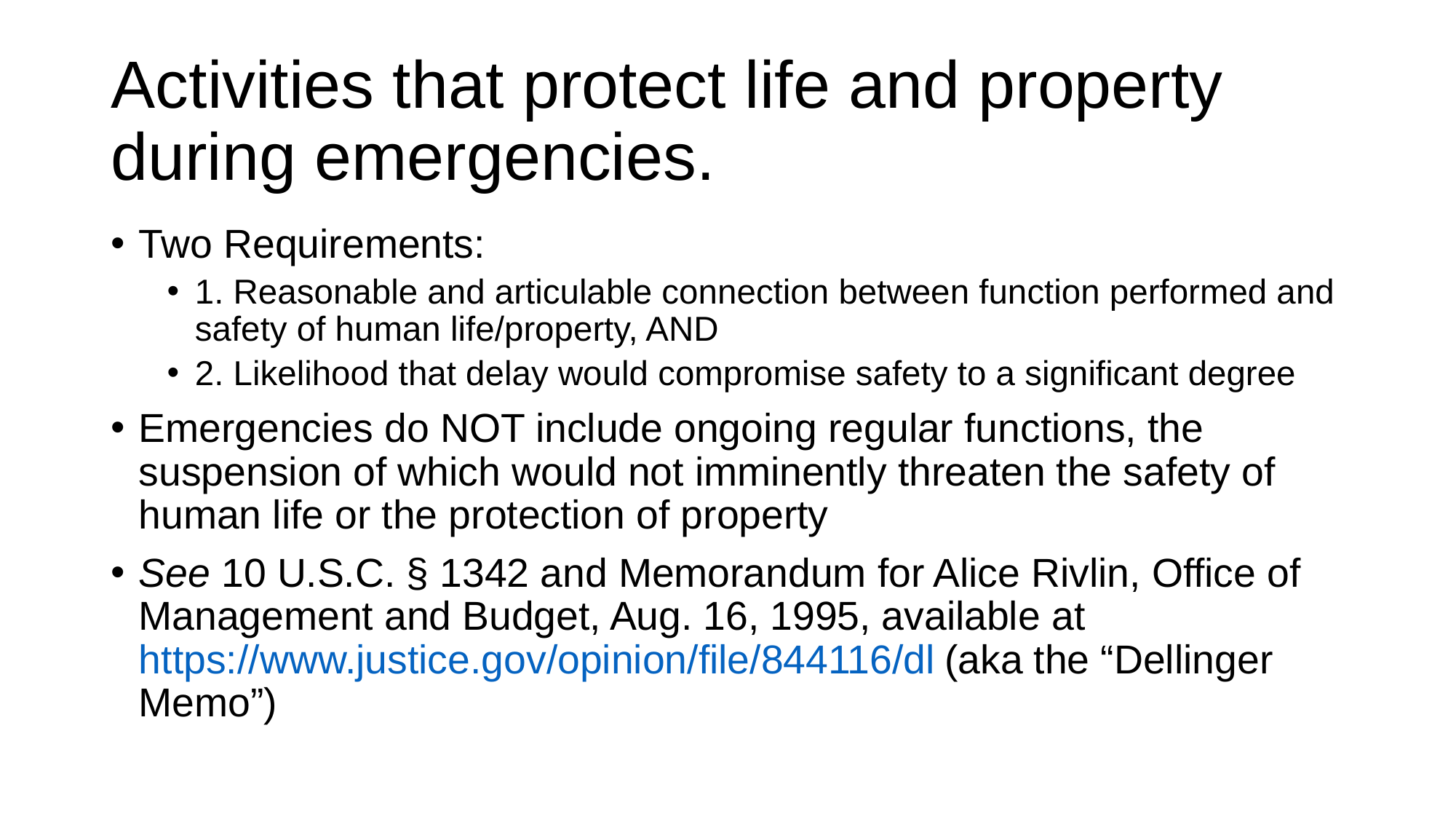

# Activities that protect life and property during emergencies.
Two Requirements:
1. Reasonable and articulable connection between function performed and safety of human life/property, AND
2. Likelihood that delay would compromise safety to a significant degree
Emergencies do NOT include ongoing regular functions, the suspension of which would not imminently threaten the safety of human life or the protection of property
See 10 U.S.C. § 1342 and Memorandum for Alice Rivlin, Office of Management and Budget, Aug. 16, 1995, available at https://www.justice.gov/opinion/file/844116/dl (aka the “Dellinger Memo”)